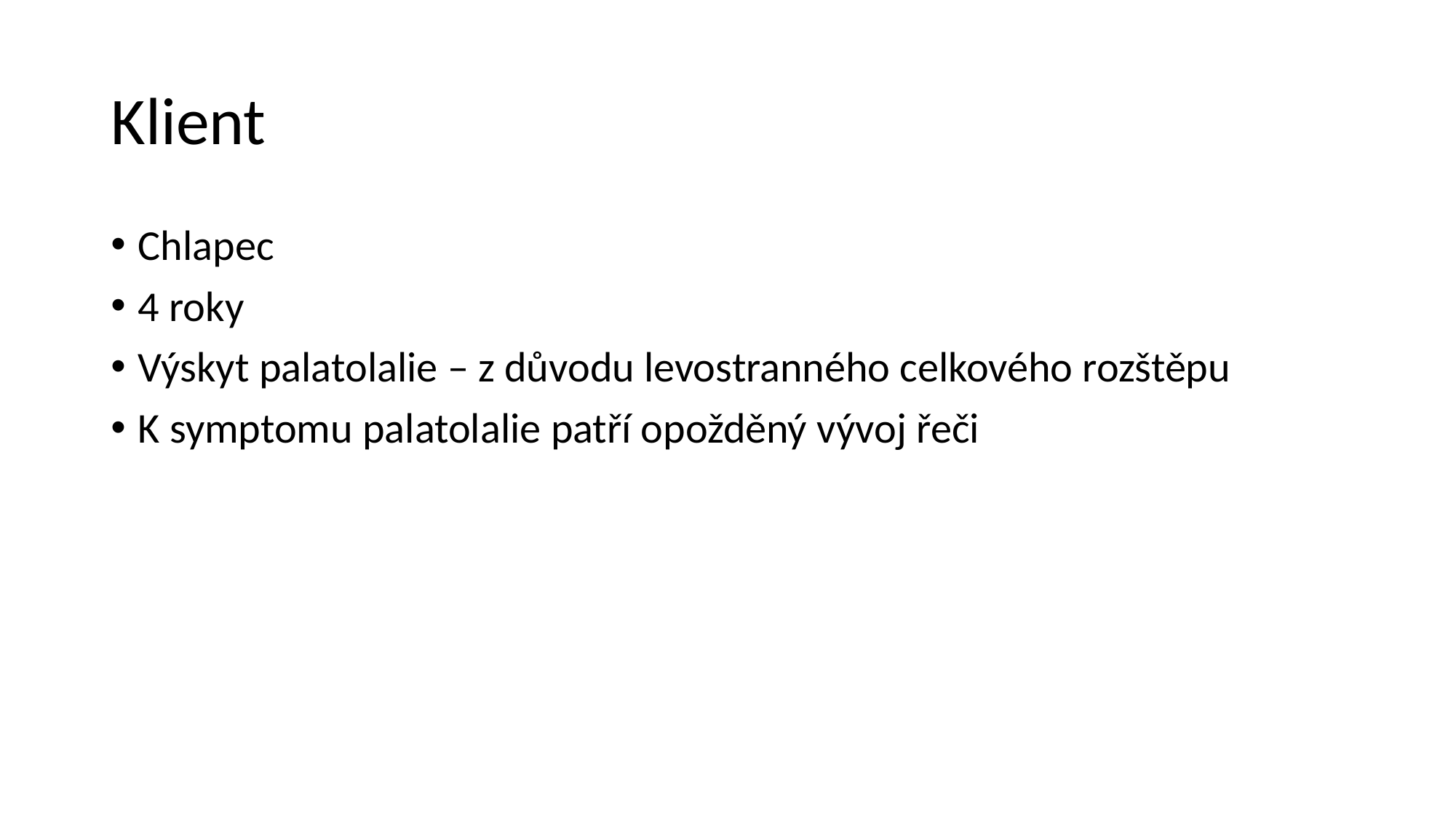

# Klient
Chlapec
4 roky
Výskyt palatolalie – z důvodu levostranného celkového rozštěpu
K symptomu palatolalie patří opožděný vývoj řeči